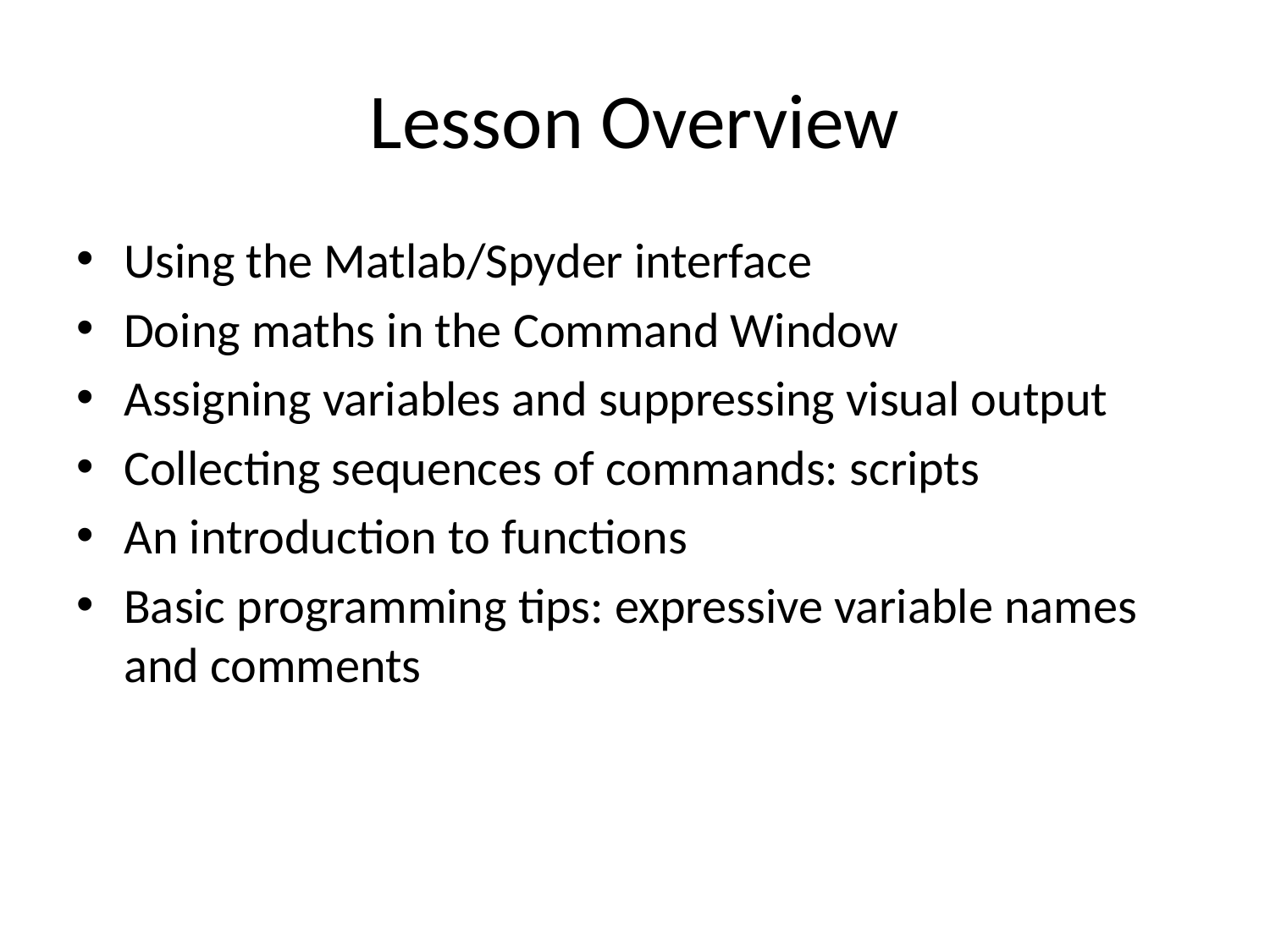

# Lesson Overview
Using the Matlab/Spyder interface
Doing maths in the Command Window
Assigning variables and suppressing visual output
Collecting sequences of commands: scripts
An introduction to functions
Basic programming tips: expressive variable names and comments